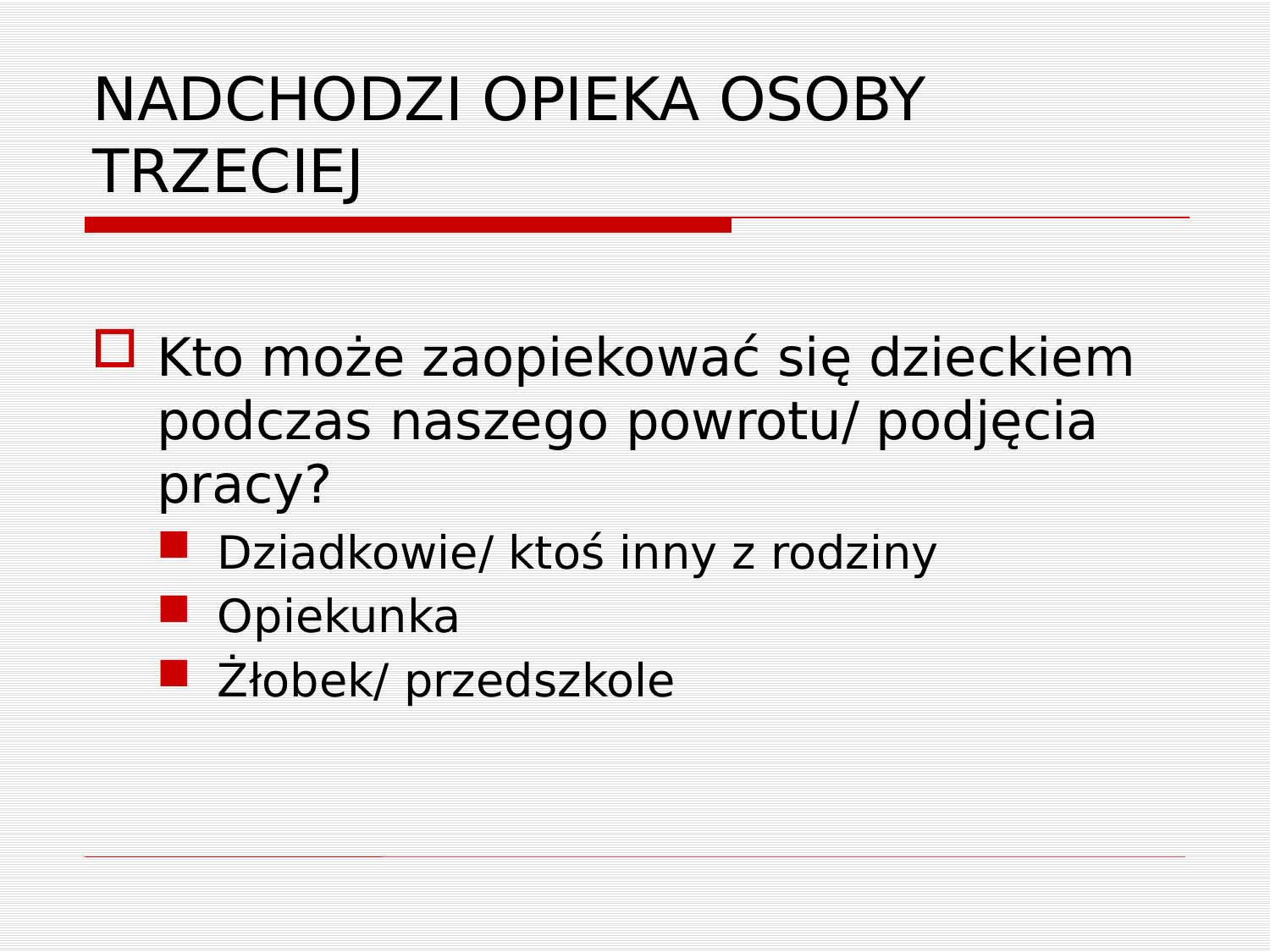

# NADCHODZI OPIEKA OSOBY TRZECIEJ

Kto może zaopiekować się dzieckiem podczas naszego powrotu/ podjęcia pracy?
Dziadkowie/ ktoś inny z rodziny
Opiekunka
Żłobek/ przedszkole